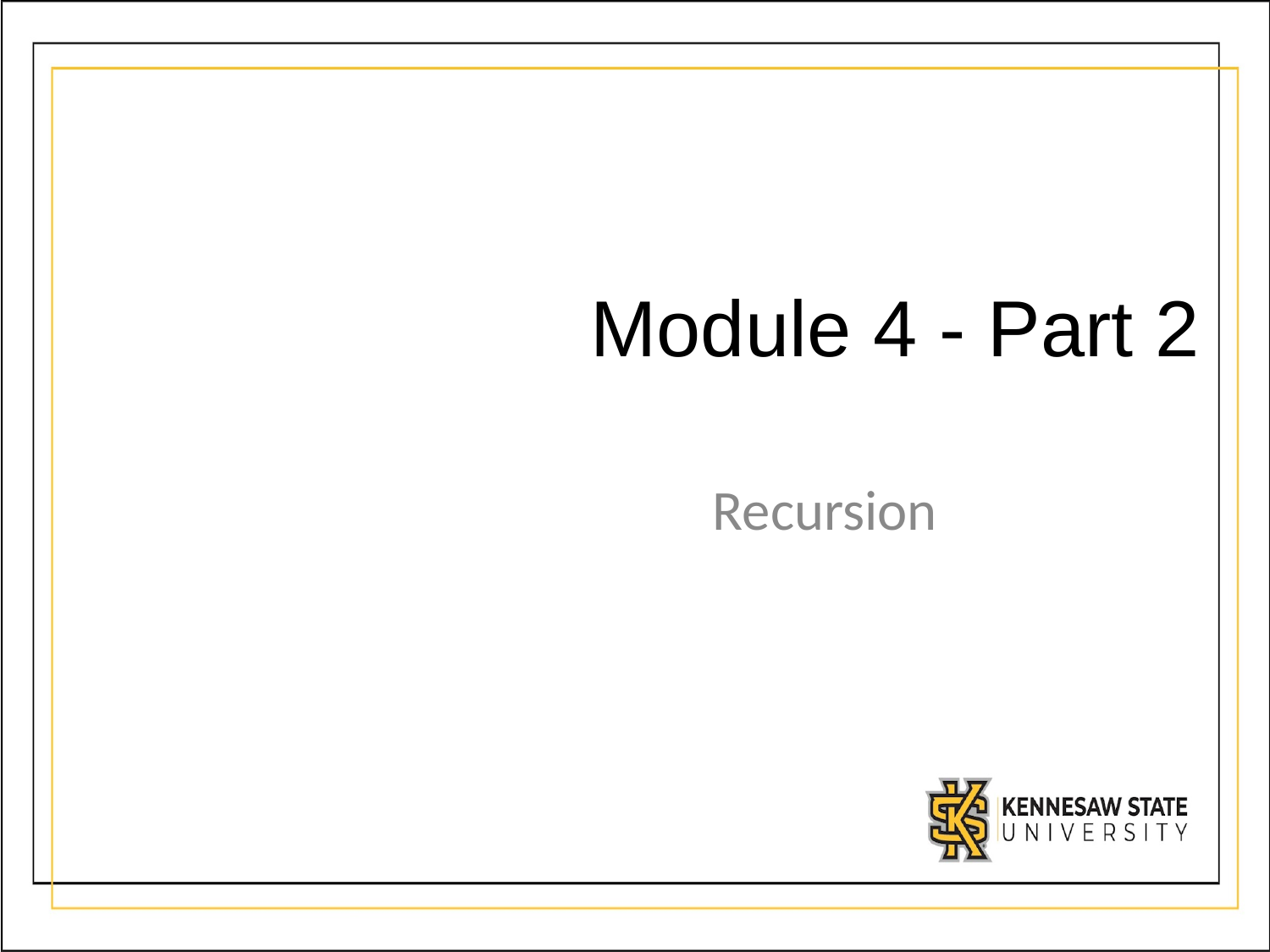

# Module 4 - Part 2
Recursion